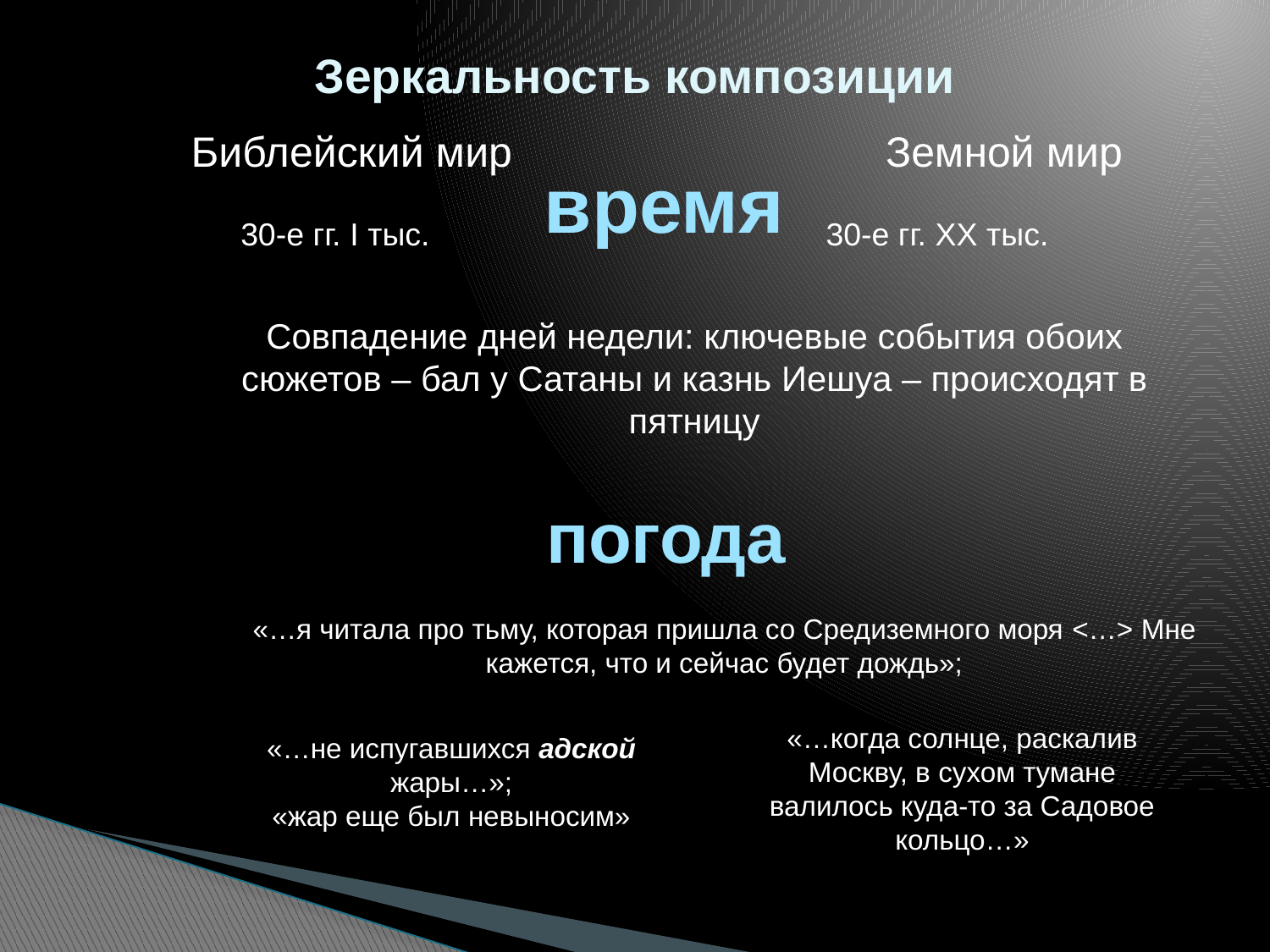

# Зеркальность композиции
Библейский мир
Земной мир
время
30-е гг. I тыс.
30-е гг. XX тыс.
Совпадение дней недели: ключевые события обоих сюжетов – бал у Сатаны и казнь Иешуа – происходят в пятницу
погода
«…я читала про тьму, которая пришла со Средиземного моря <…> Мне кажется, что и сейчас будет дождь»;
«…когда солнце, раскалив Москву, в сухом тумане валилось куда-то за Садовое кольцо…»
«…не испугавшихся адской жары…»;
«жар еще был невыносим»